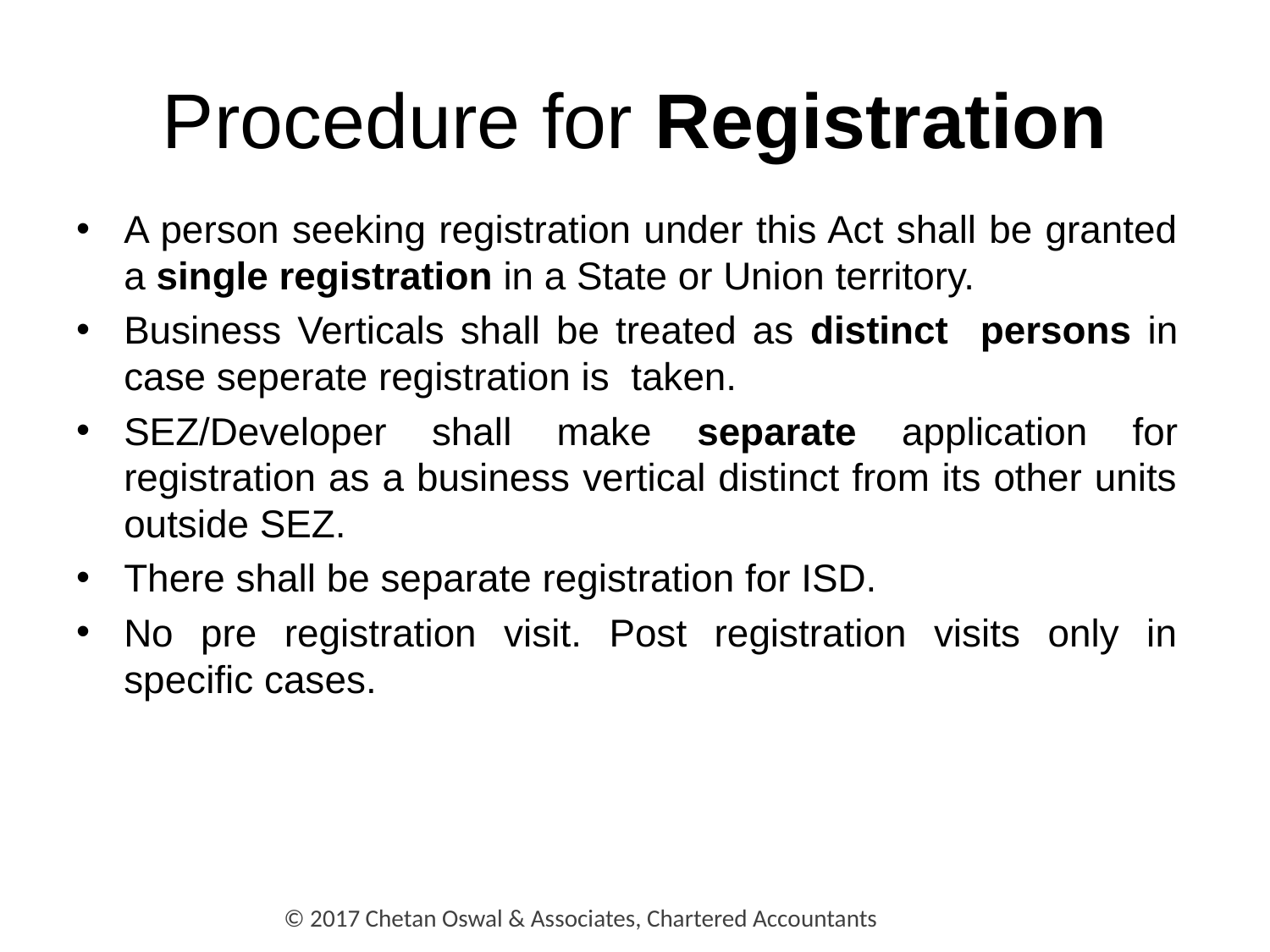

# Procedure for Registration
A person seeking registration under this Act shall be granted a single registration in a State or Union territory.
Business Verticals shall be treated as distinct  persons in case seperate registration is  taken.
SEZ/Developer shall make separate application for registration as a business vertical distinct from its other units outside SEZ.
There shall be separate registration for ISD.
No pre registration visit. Post registration visits only in specific cases.
© 2017 Chetan Oswal & Associates, Chartered Accountants